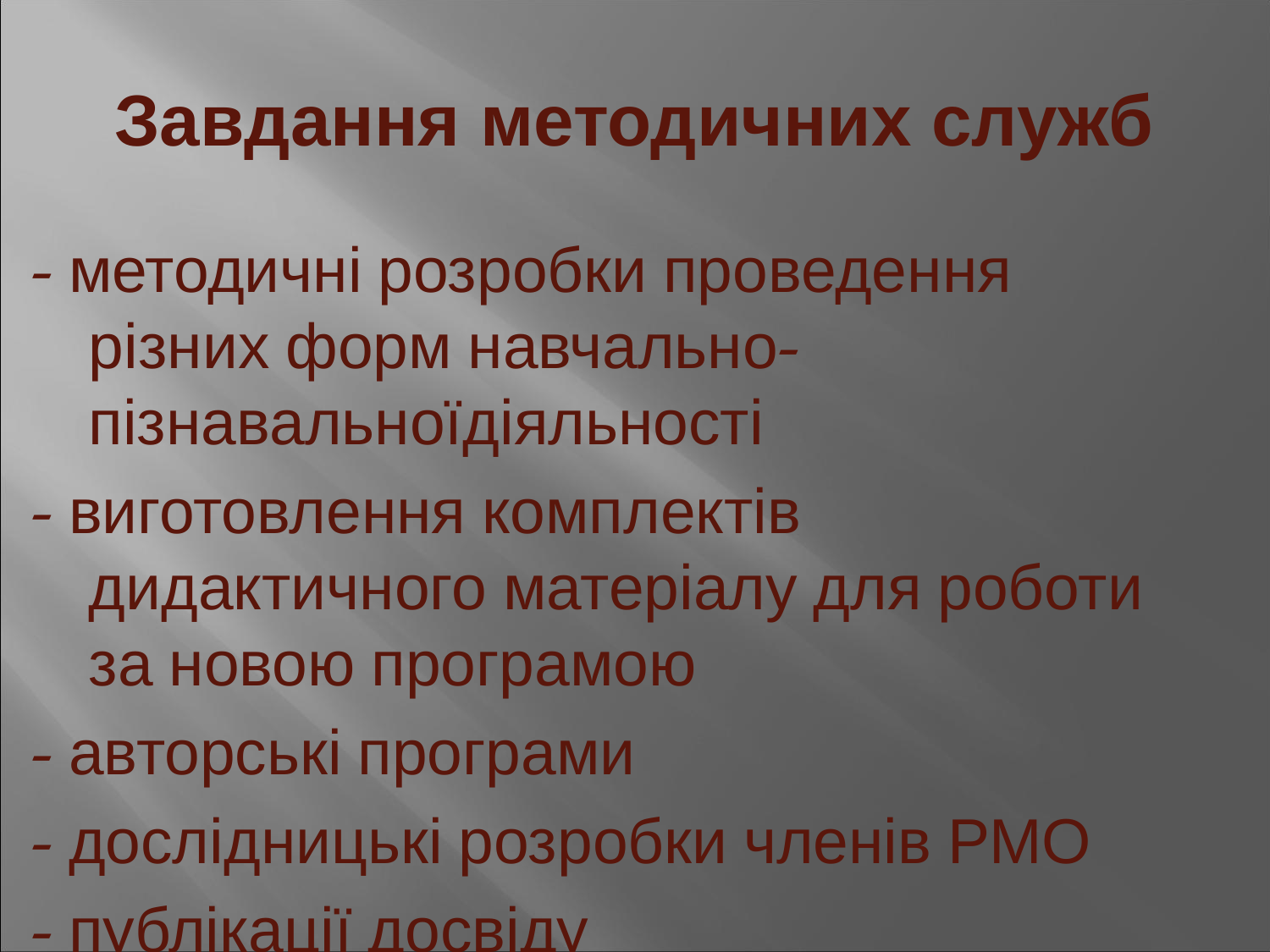

# Завдання методичних служб
- методичні розробки проведення різних форм навчально-пізнавальноїдіяльності
- виготовлення комплектів дидактичного матеріалу для роботи за новою програмою
- авторські програми
- дослідницькі розробки членів РМО
- публікації досвіду